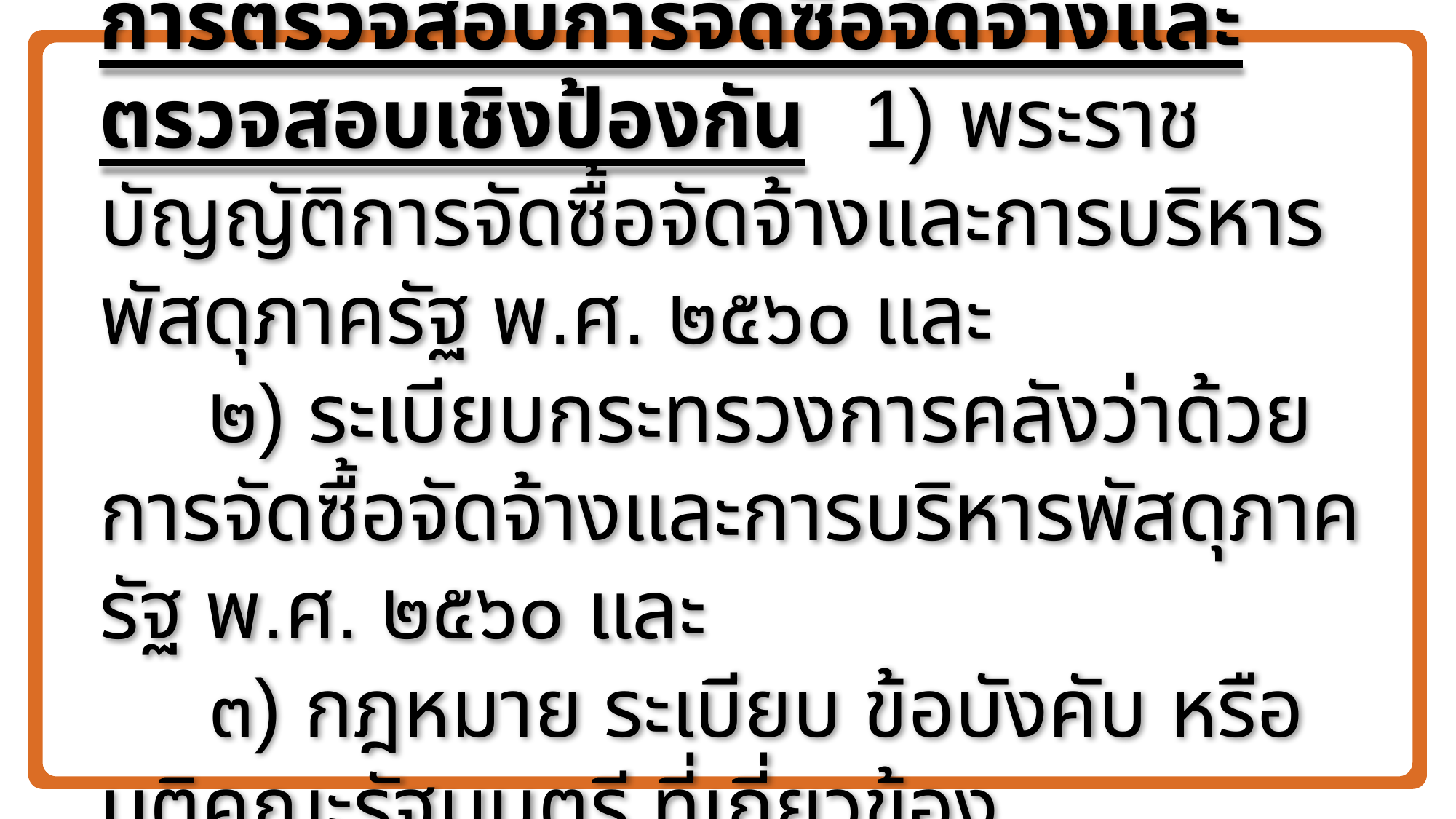

การตรวจสอบการจัดซื้อจัดจ้างและตรวจสอบเชิงป้องกัน	1) พระราชบัญญัติการจัดซื้อจัดจ้างและการบริหารพัสดุภาครัฐ พ.ศ. ๒๕๖๐ และ
	๒) ระเบียบกระทรวงการคลังว่าด้วยการจัดซื้อจัดจ้างและการบริหารพัสดุภาครัฐ พ.ศ. ๒๕๖๐ และ
	๓) กฎหมาย ระเบียบ ข้อบังคับ หรือมติคณะรัฐมนตรี ที่เกี่ยวข้อง